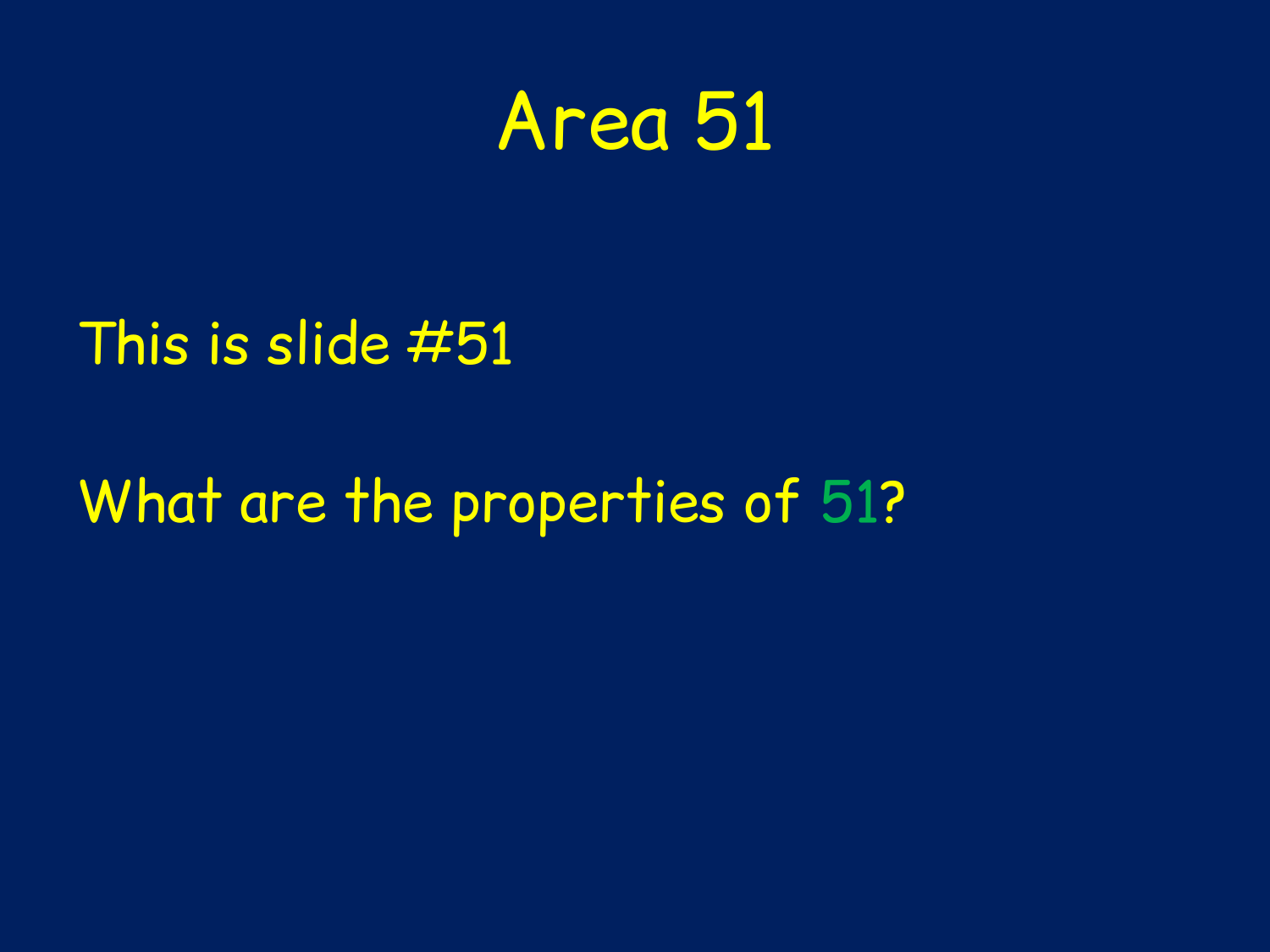

# Area 51

This is slide #51

What are the properties of 51?